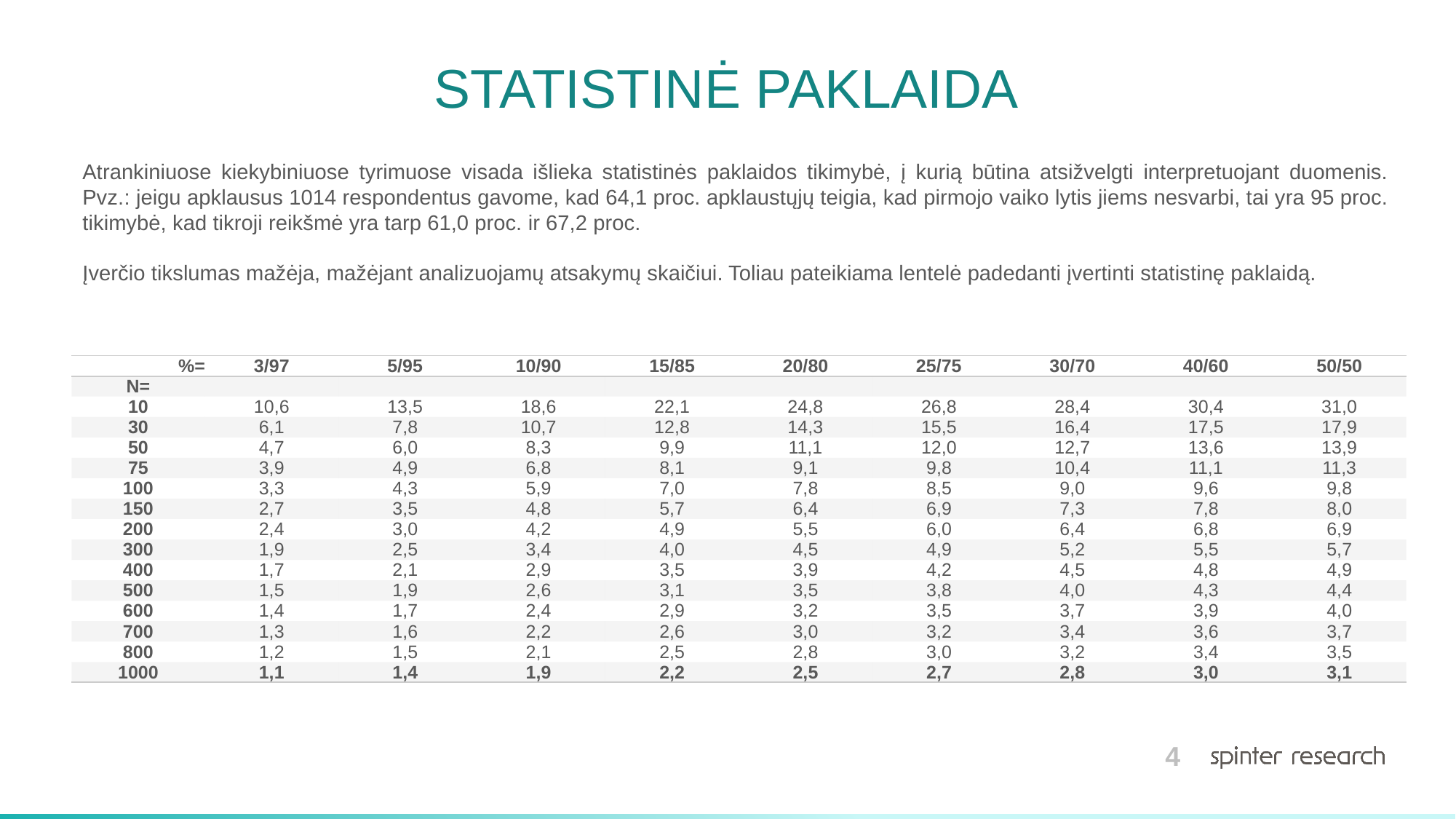

# STATISTINĖ PAKLAIDA
Atrankiniuose kiekybiniuose tyrimuose visada išlieka statistinės paklaidos tikimybė, į kurią būtina atsižvelgti interpretuojant duomenis. Pvz.: jeigu apklausus 1014 respondentus gavome, kad 64,1 proc. apklaustųjų teigia, kad pirmojo vaiko lytis jiems nesvarbi, tai yra 95 proc. tikimybė, kad tikroji reikšmė yra tarp 61,0 proc. ir 67,2 proc.

Įverčio tikslumas mažėja, mažėjant analizuojamų atsakymų skaičiui. Toliau pateikiama lentelė padedanti įvertinti statistinę paklaidą.
| %= | 3/97 | 5/95 | 10/90 | 15/85 | 20/80 | 25/75 | 30/70 | 40/60 | 50/50 |
| --- | --- | --- | --- | --- | --- | --- | --- | --- | --- |
| N= |  |  |  |  |  |  |  |  |  |
| 10 | 10,6 | 13,5 | 18,6 | 22,1 | 24,8 | 26,8 | 28,4 | 30,4 | 31,0 |
| 30 | 6,1 | 7,8 | 10,7 | 12,8 | 14,3 | 15,5 | 16,4 | 17,5 | 17,9 |
| 50 | 4,7 | 6,0 | 8,3 | 9,9 | 11,1 | 12,0 | 12,7 | 13,6 | 13,9 |
| 75 | 3,9 | 4,9 | 6,8 | 8,1 | 9,1 | 9,8 | 10,4 | 11,1 | 11,3 |
| 100 | 3,3 | 4,3 | 5,9 | 7,0 | 7,8 | 8,5 | 9,0 | 9,6 | 9,8 |
| 150 | 2,7 | 3,5 | 4,8 | 5,7 | 6,4 | 6,9 | 7,3 | 7,8 | 8,0 |
| 200 | 2,4 | 3,0 | 4,2 | 4,9 | 5,5 | 6,0 | 6,4 | 6,8 | 6,9 |
| 300 | 1,9 | 2,5 | 3,4 | 4,0 | 4,5 | 4,9 | 5,2 | 5,5 | 5,7 |
| 400 | 1,7 | 2,1 | 2,9 | 3,5 | 3,9 | 4,2 | 4,5 | 4,8 | 4,9 |
| 500 | 1,5 | 1,9 | 2,6 | 3,1 | 3,5 | 3,8 | 4,0 | 4,3 | 4,4 |
| 600 | 1,4 | 1,7 | 2,4 | 2,9 | 3,2 | 3,5 | 3,7 | 3,9 | 4,0 |
| 700 | 1,3 | 1,6 | 2,2 | 2,6 | 3,0 | 3,2 | 3,4 | 3,6 | 3,7 |
| 800 | 1,2 | 1,5 | 2,1 | 2,5 | 2,8 | 3,0 | 3,2 | 3,4 | 3,5 |
| 1000 | 1,1 | 1,4 | 1,9 | 2,2 | 2,5 | 2,7 | 2,8 | 3,0 | 3,1 |